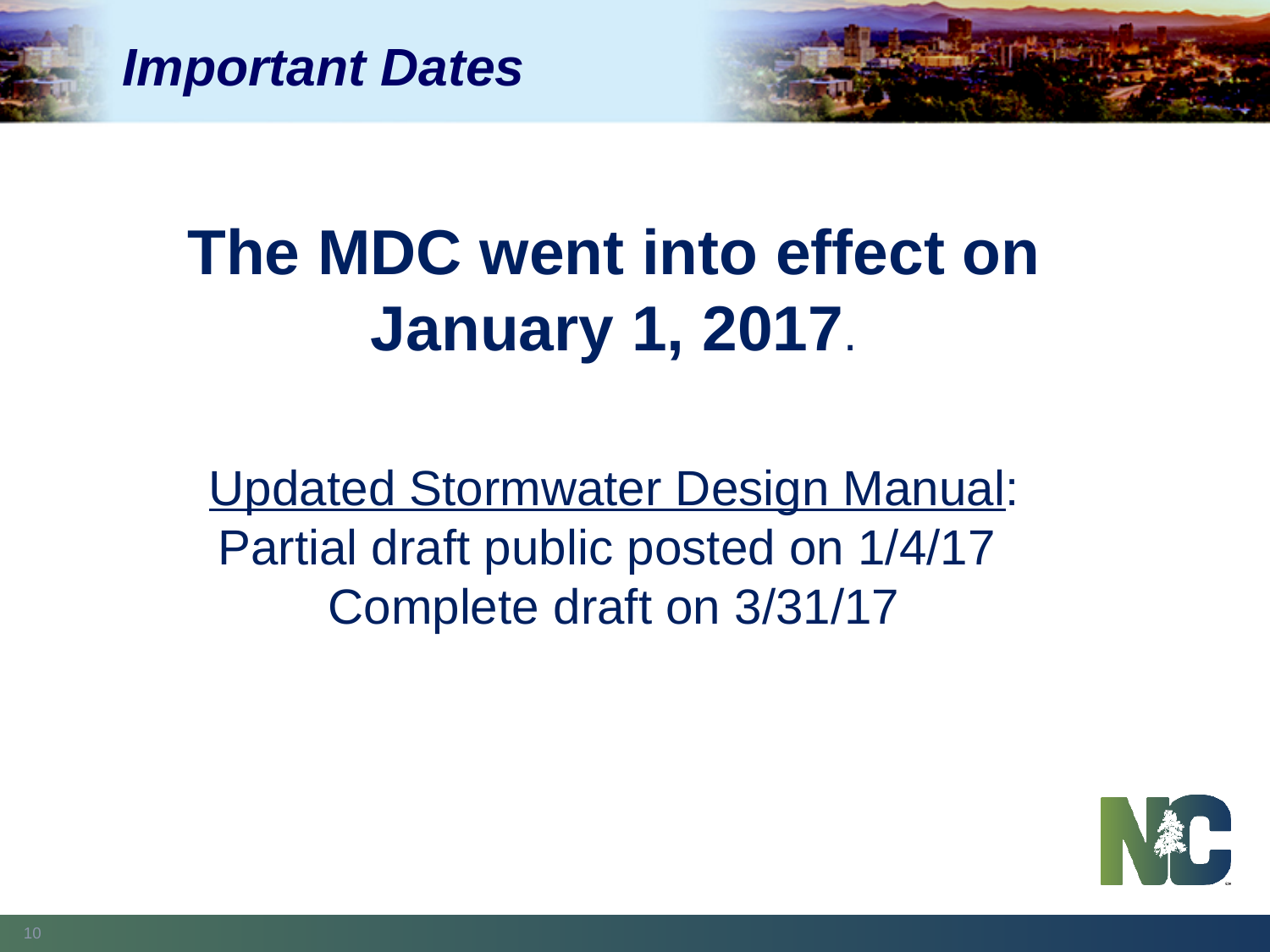

# Important Dates

The MDC went into effect on January 1, 2017.

Updated Stormwater Design Manual:
Partial draft public posted on 1/4/17
Complete draft on 3/31/17

10